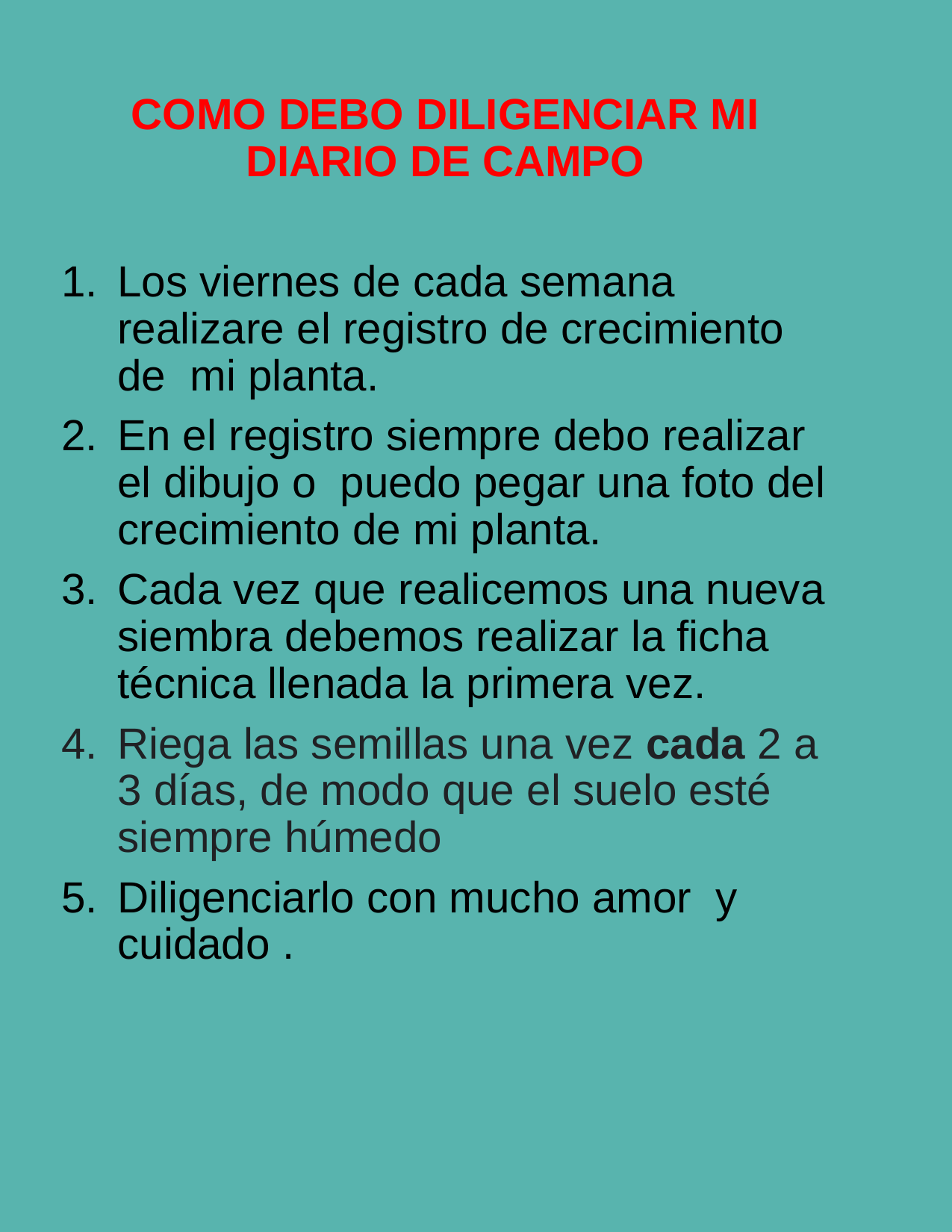

COMO DEBO DILIGENCIAR MI DIARIO DE CAMPO

Los viernes de cada semana realizare el registro de crecimiento de  mi planta.
En el registro siempre debo realizar el dibujo o  puedo pegar una foto del crecimiento de mi planta.
Cada vez que realicemos una nueva siembra debemos realizar la ficha técnica llenada la primera vez.
Riega las semillas una vez cada 2 a 3 días, de modo que el suelo esté siempre húmedo
Diligenciarlo con mucho amor  y cuidado .